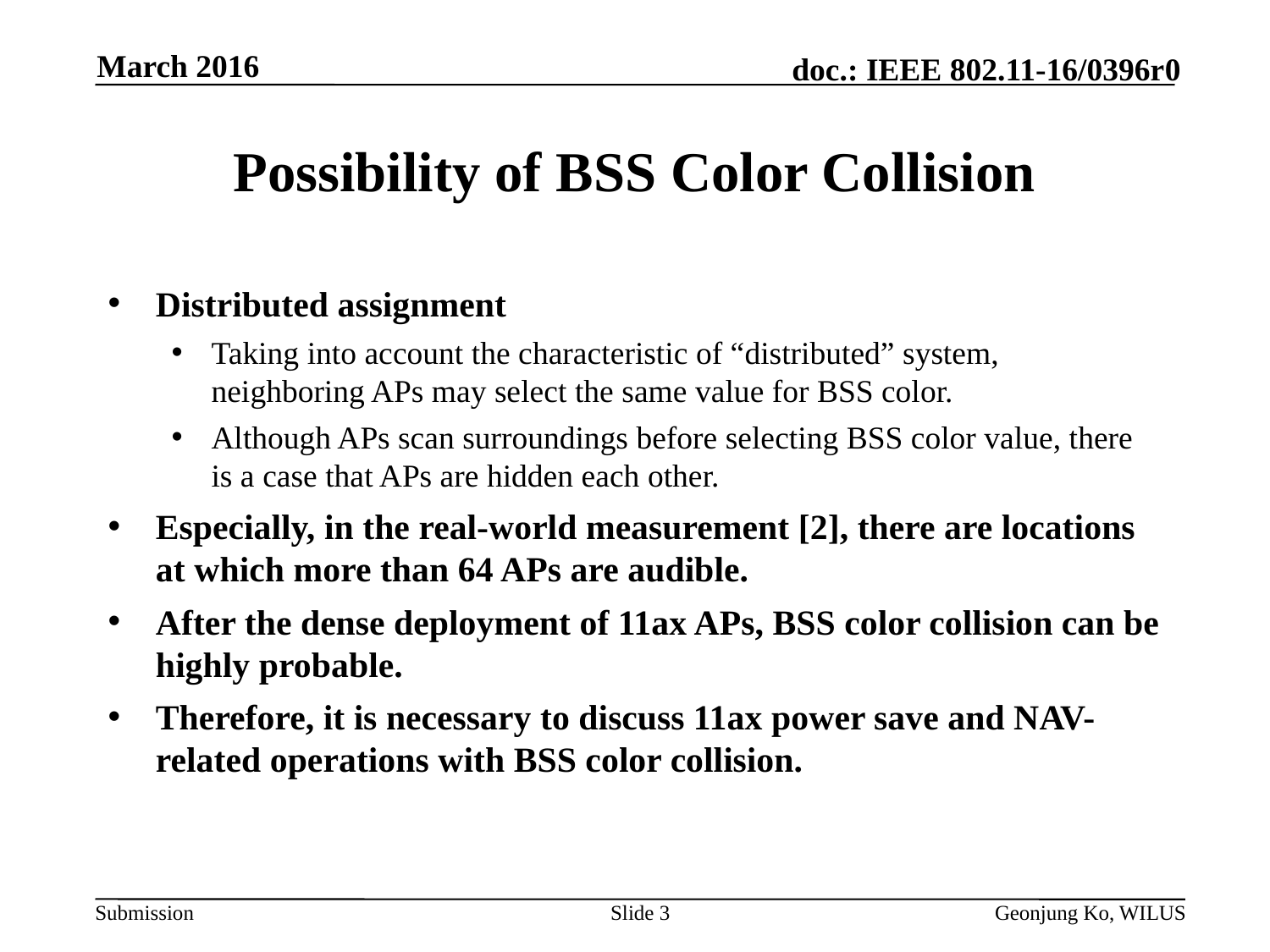

March 2016
# Possibility of BSS Color Collision
Distributed assignment
Taking into account the characteristic of “distributed” system, neighboring APs may select the same value for BSS color.
Although APs scan surroundings before selecting BSS color value, there is a case that APs are hidden each other.
Especially, in the real-world measurement [2], there are locations at which more than 64 APs are audible.
After the dense deployment of 11ax APs, BSS color collision can be highly probable.
Therefore, it is necessary to discuss 11ax power save and NAV-related operations with BSS color collision.
Slide 3
Geonjung Ko, WILUS